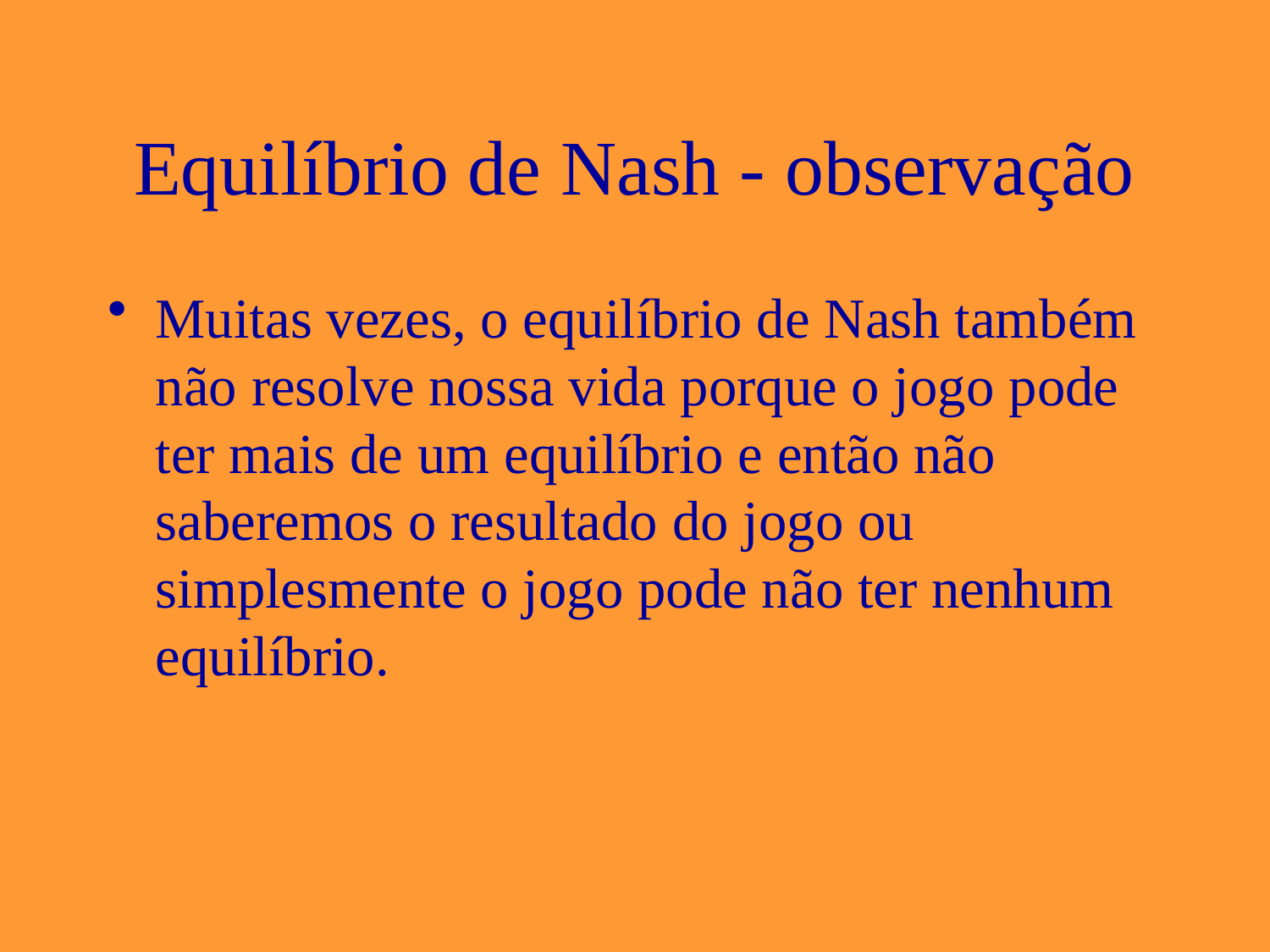

# Equilíbrio de Nash - observação
Muitas vezes, o equilíbrio de Nash também não resolve nossa vida porque o jogo pode ter mais de um equilíbrio e então não saberemos o resultado do jogo ou simplesmente o jogo pode não ter nenhum equilíbrio.